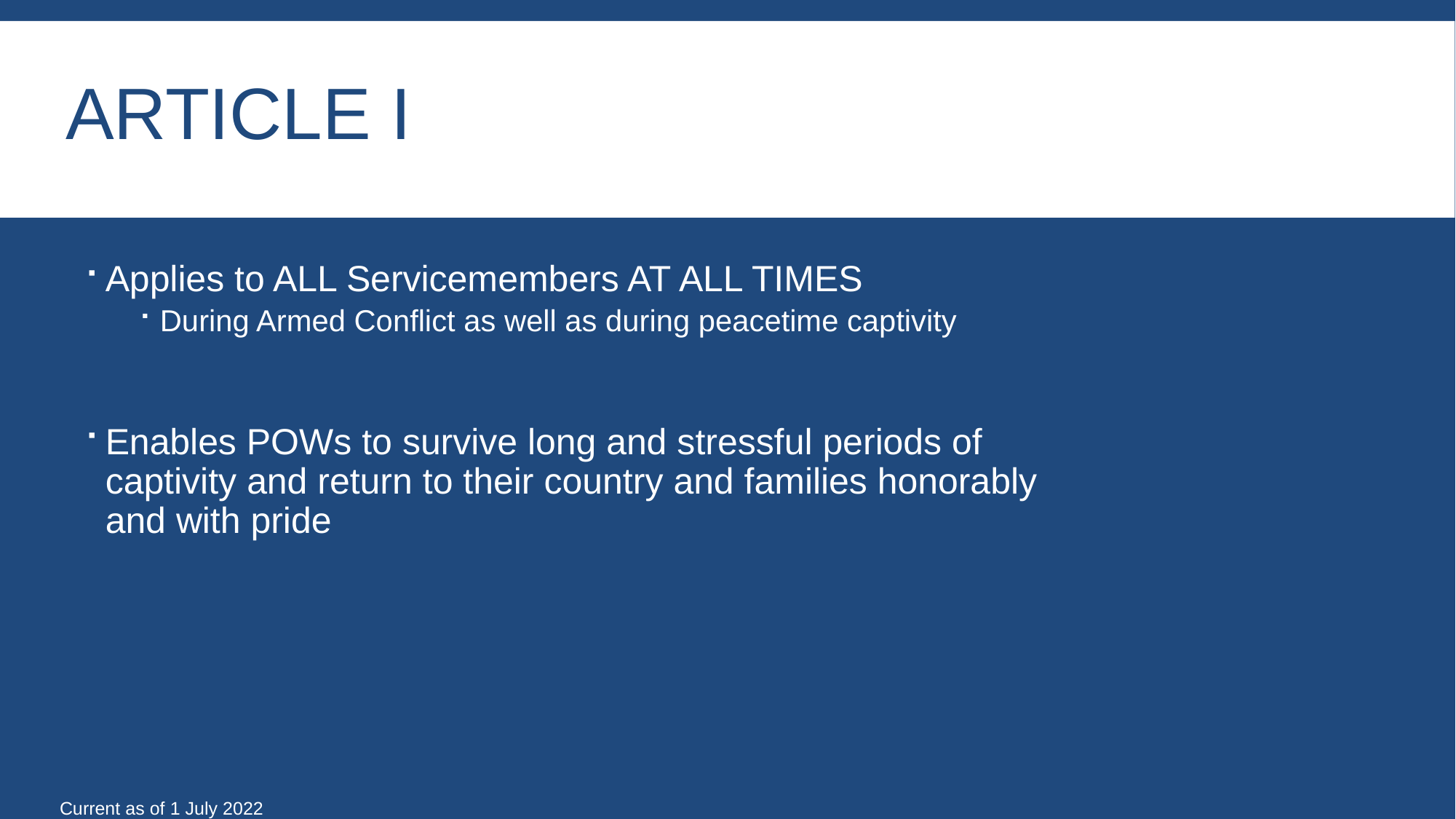

# Article I
Applies to ALL Servicemembers AT ALL TIMES
During Armed Conflict as well as during peacetime captivity

Enables POWs to survive long and stressful periods of captivity and return to their country and families honorably and with pride